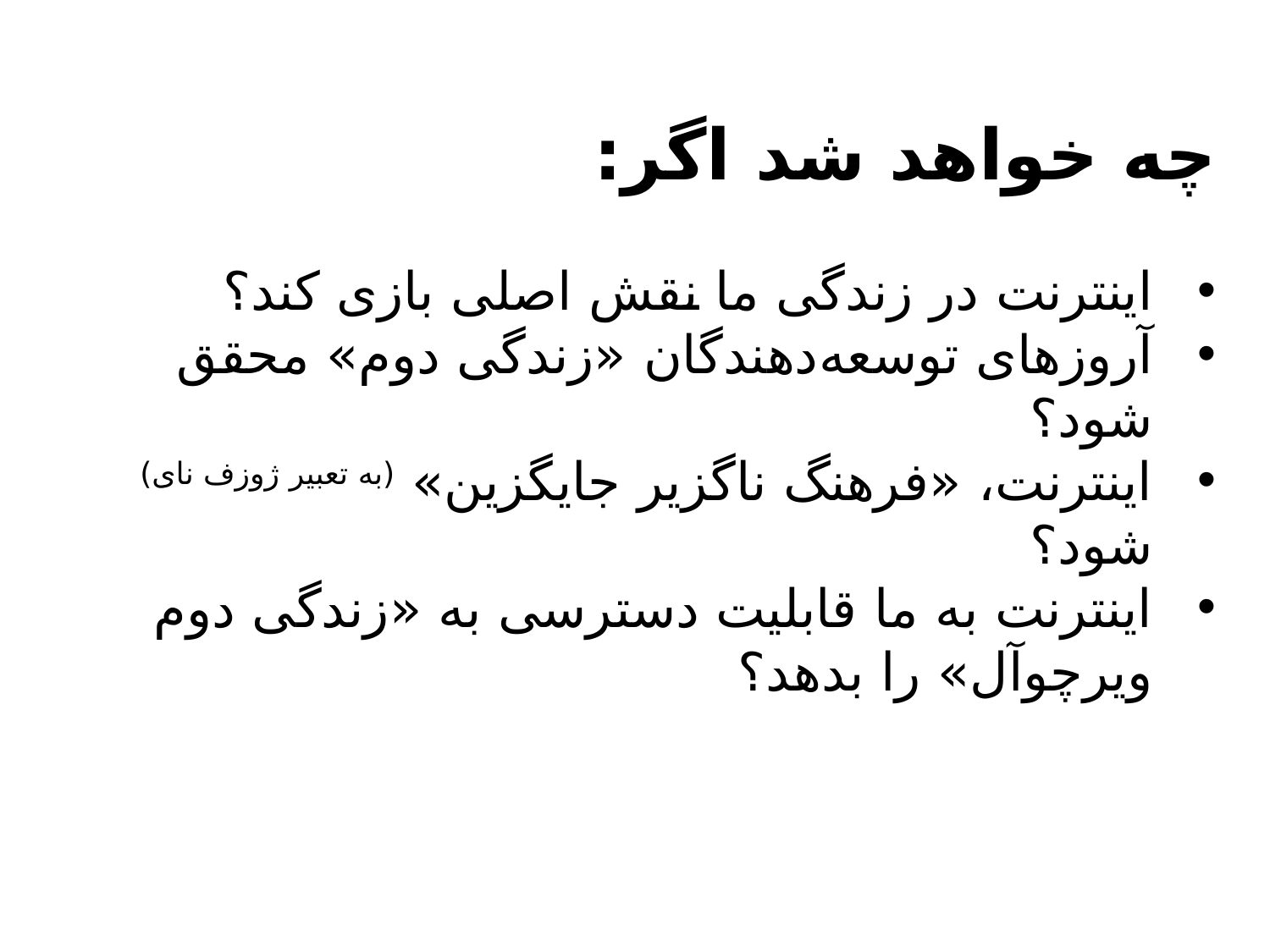

چه خواهد شد اگر:

اینترنت در زندگی ما نقش اصلی بازی کند؟
آروزهای توسعه‌دهندگان «زندگی دوم» محقق شود؟
اینترنت، «فرهنگ ناگزیر جایگزین» (به تعبیر ژوزف نای) شود؟
اینترنت به ما قابلیت دسترسی به «زندگی دوم ویرچوآل» را بدهد؟